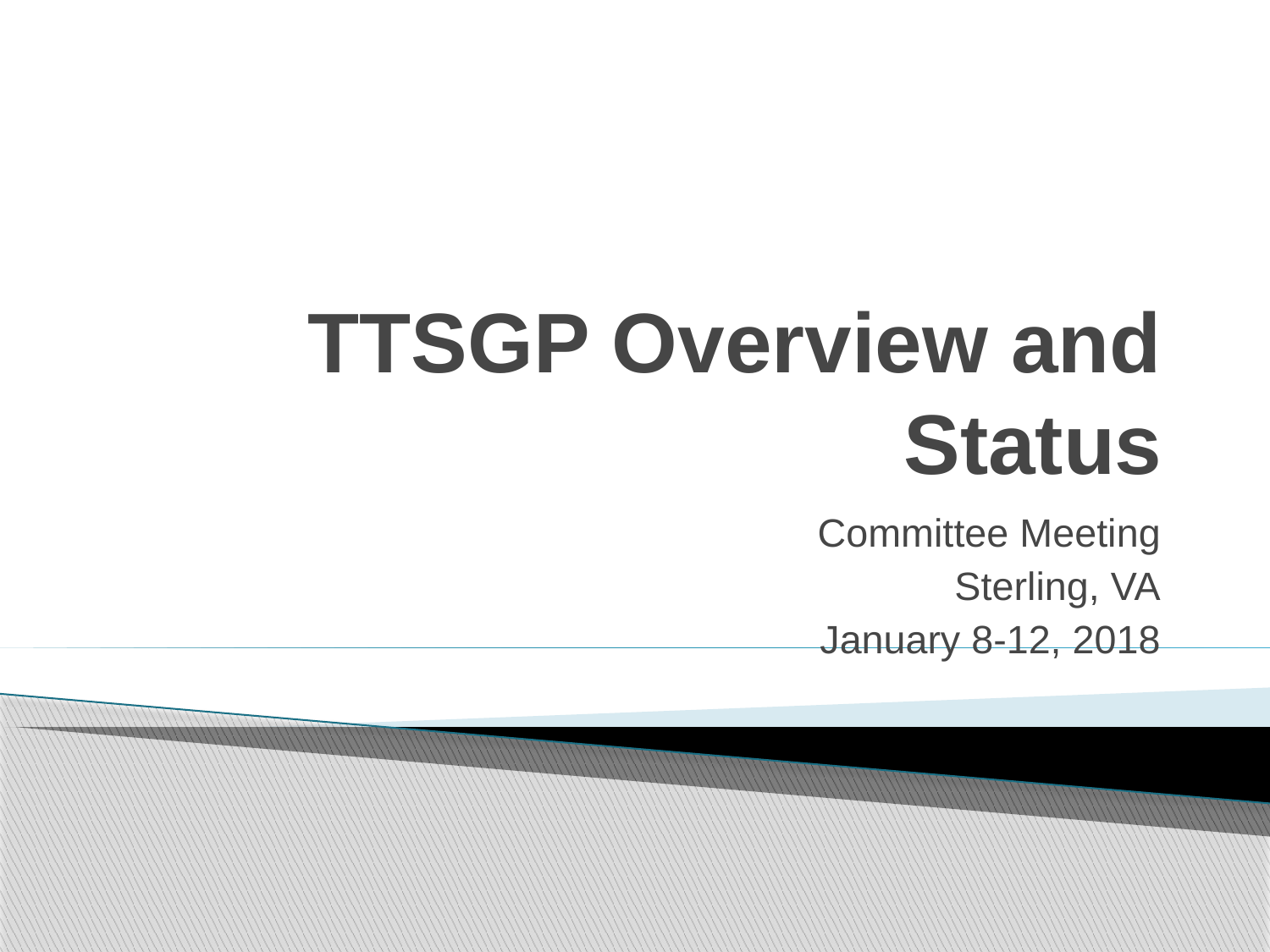

# TTSGP Overview and Status
Committee Meeting
Sterling, VA
January 8-12, 2018